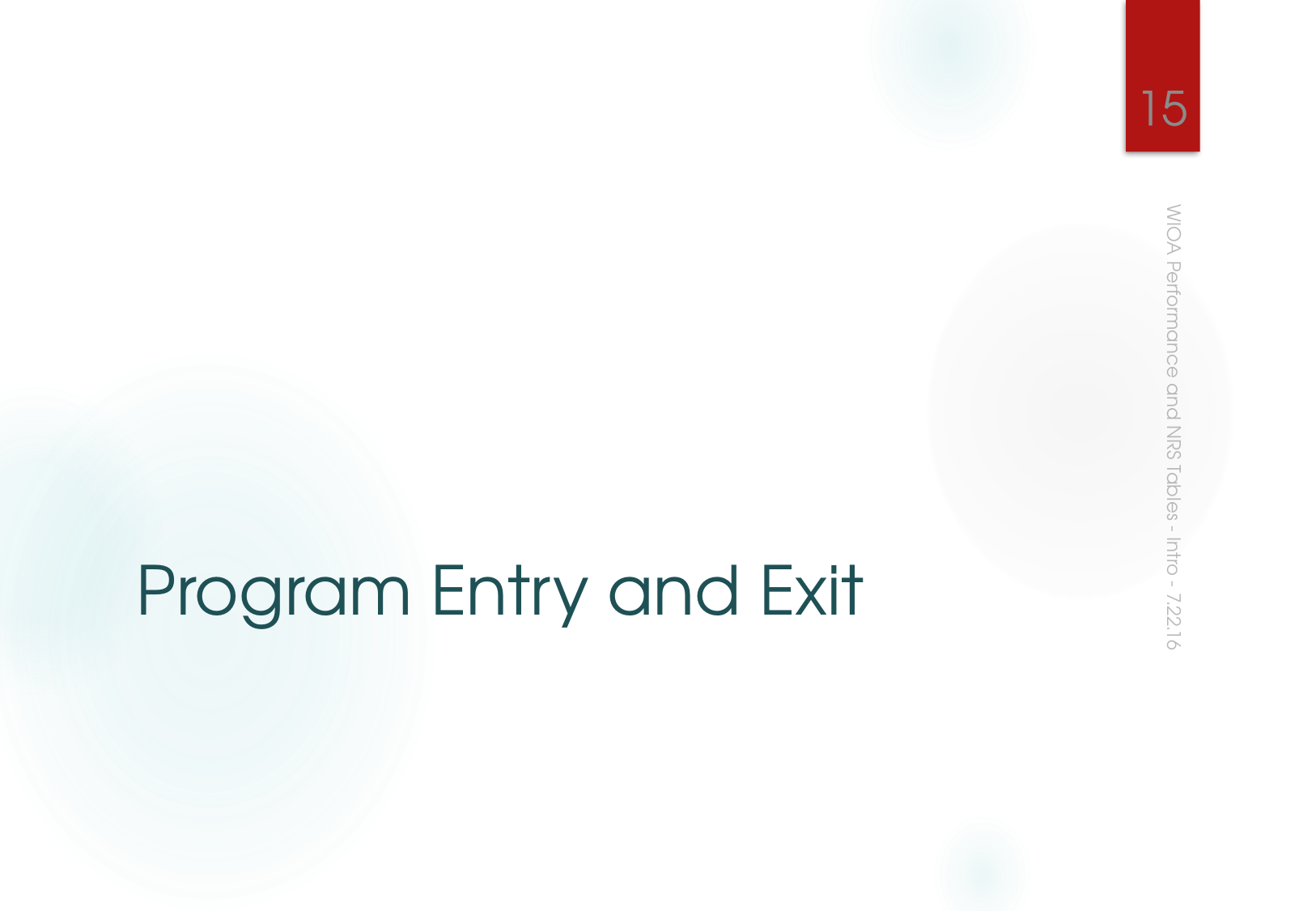

15
# Program Entry and Exit
WIOA Performance and NRS Tables - Intro - 7.22.16